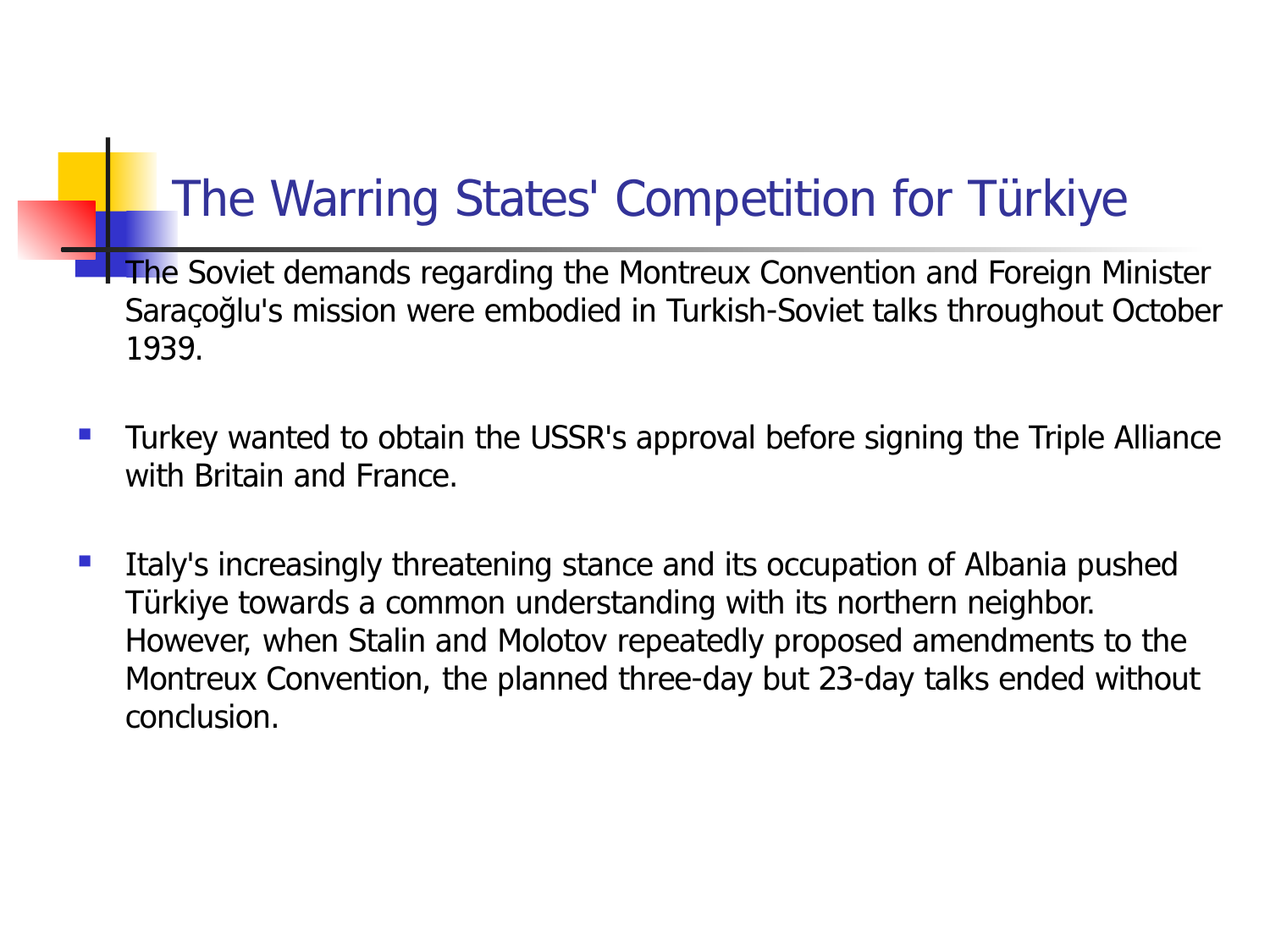

# The Warring States' Competition for Türkiye
The Soviet demands regarding the Montreux Convention and Foreign Minister Saraçoğlu's mission were embodied in Turkish-Soviet talks throughout October 1939.

Turkey wanted to obtain the USSR's approval before signing the Triple Alliance with Britain and France.

Italy's increasingly threatening stance and its occupation of Albania pushed Türkiye towards a common understanding with its northern neighbor. However, when Stalin and Molotov repeatedly proposed amendments to the Montreux Convention, the planned three-day but 23-day talks ended without conclusion.